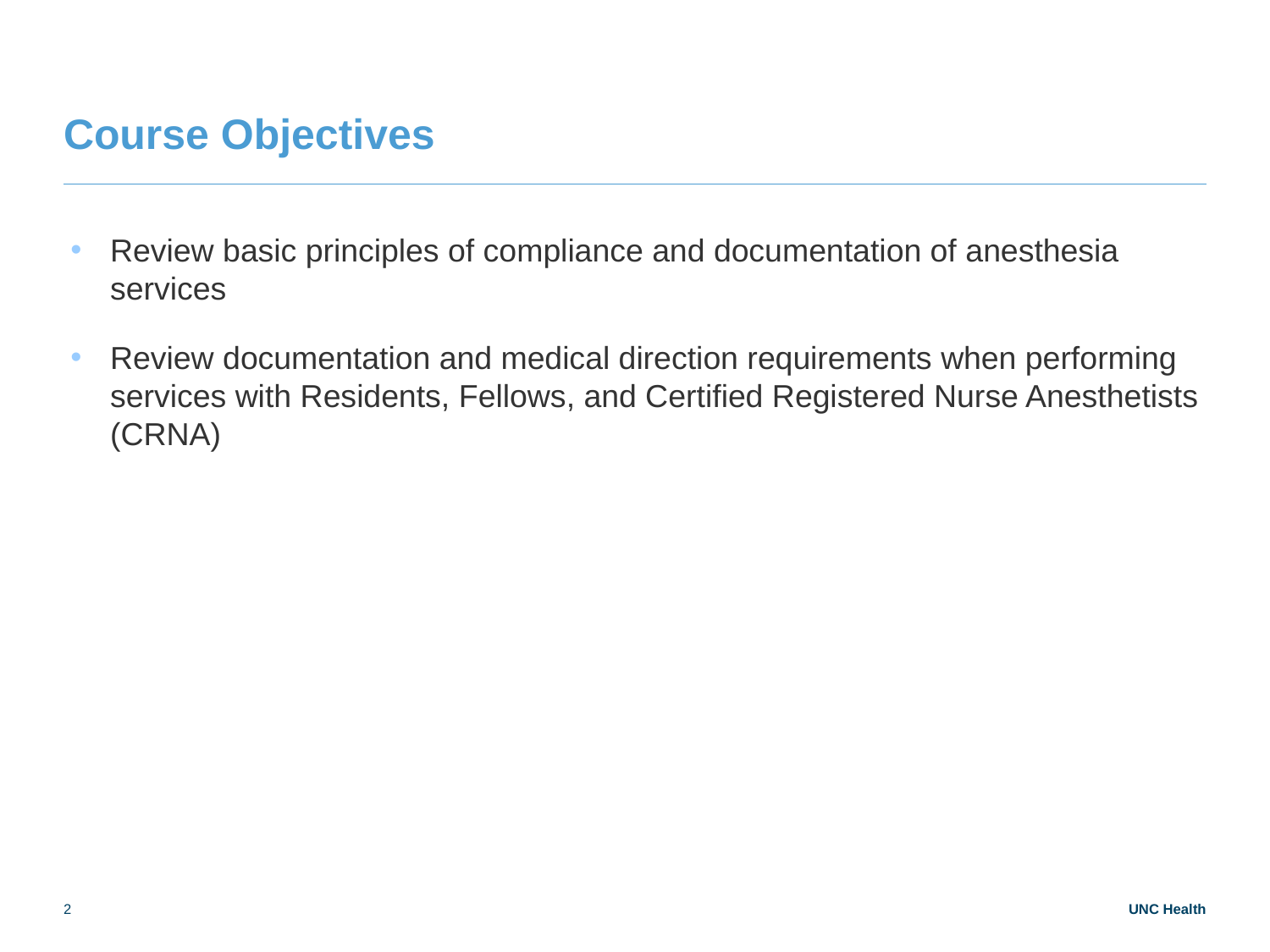

# Course Objectives
Review basic principles of compliance and documentation of anesthesia services
Review documentation and medical direction requirements when performing services with Residents, Fellows, and Certified Registered Nurse Anesthetists (CRNA)

2